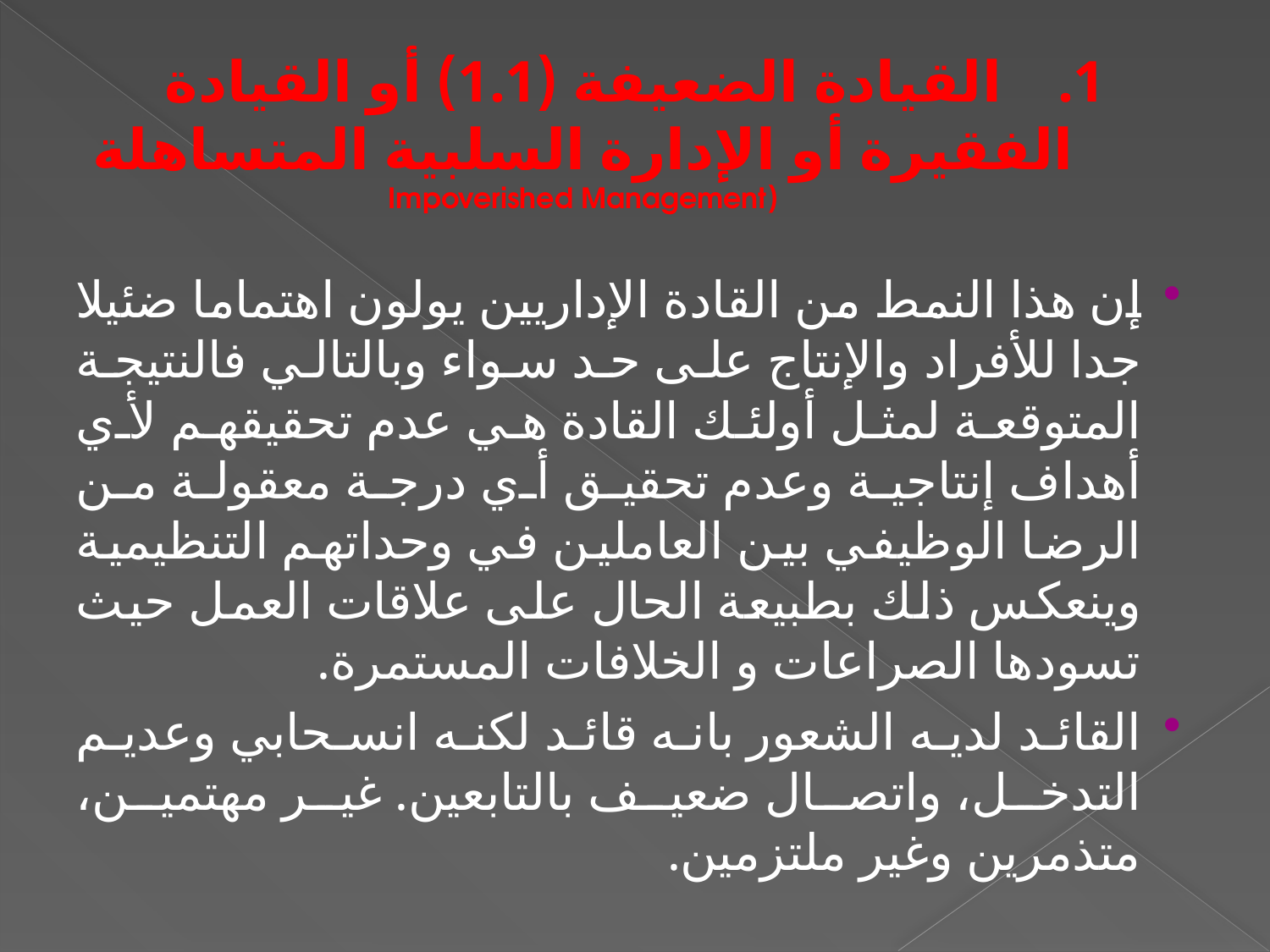

# القيادة الضعيفة (1.1) أو القيادة الفقيرة أو الإدارة السلبية المتساهلة (Impoverished Management
إن هذا النمط من القادة الإداريين يولون اهتماما ضئيلا جدا للأفراد والإنتاج على حد سواء وبالتالي فالنتيجة المتوقعة لمثل أولئك القادة هي عدم تحقيقهم لأي أهداف إنتاجية وعدم تحقيق أي درجة معقولة من الرضا الوظيفي بين العاملين في وحداتهم التنظيمية وينعكس ذلك بطبيعة الحال على علاقات العمل حيث تسودها الصراعات و الخلافات المستمرة.
القائد لديه الشعور بانه قائد لكنه انسحابي وعديم التدخل، واتصال ضعيف بالتابعين. غير مهتمين، متذمرين وغير ملتزمين.